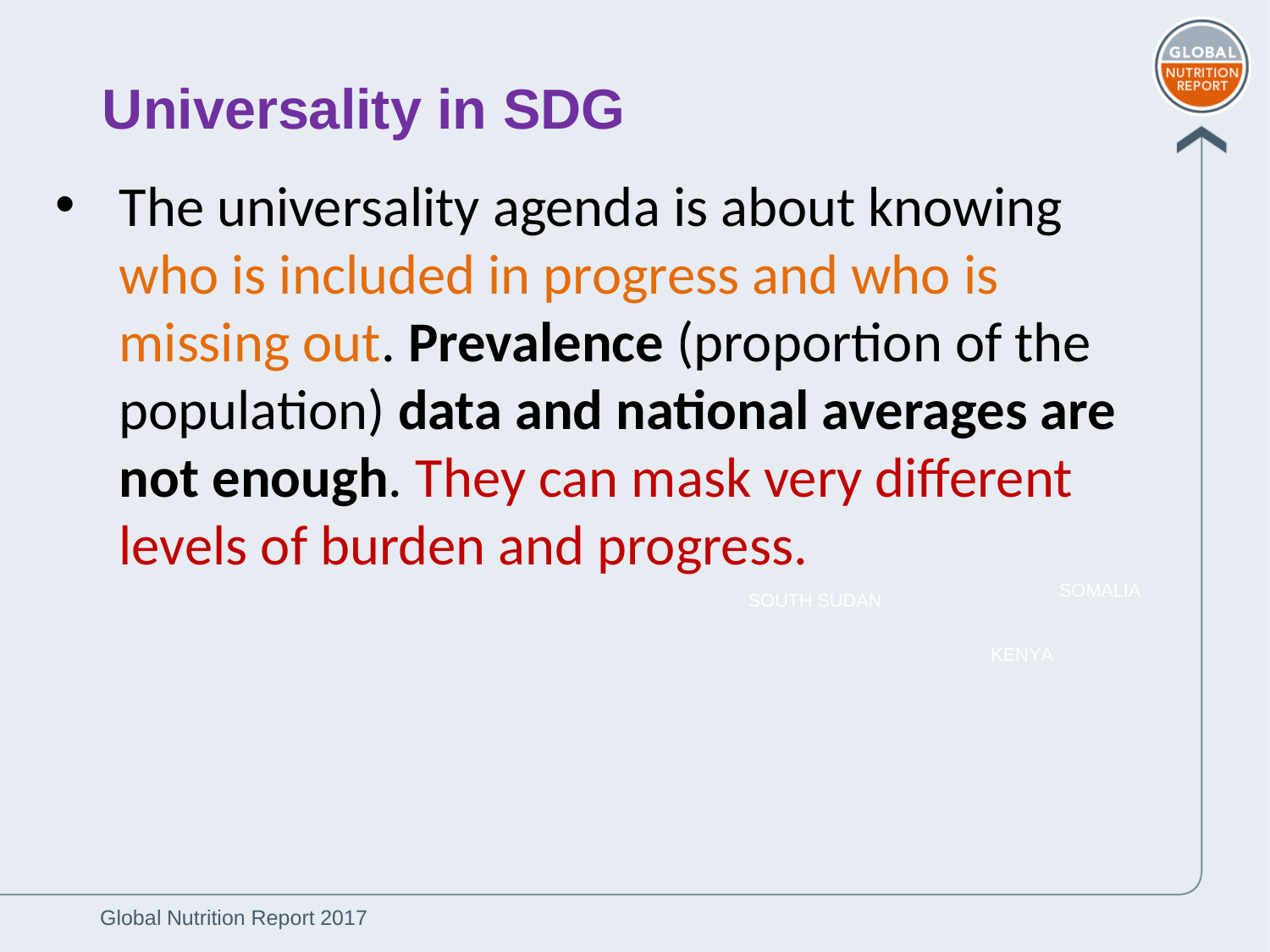

Universality in SDG
The universality agenda is about knowing who is included in progress and who is missing out. Prevalence (proportion of the population) data and national averages are not enough. They can mask very different levels of burden and progress.
SOMALIA
SOUTH SUDAN
KENYA
Global Nutrition Report 2017